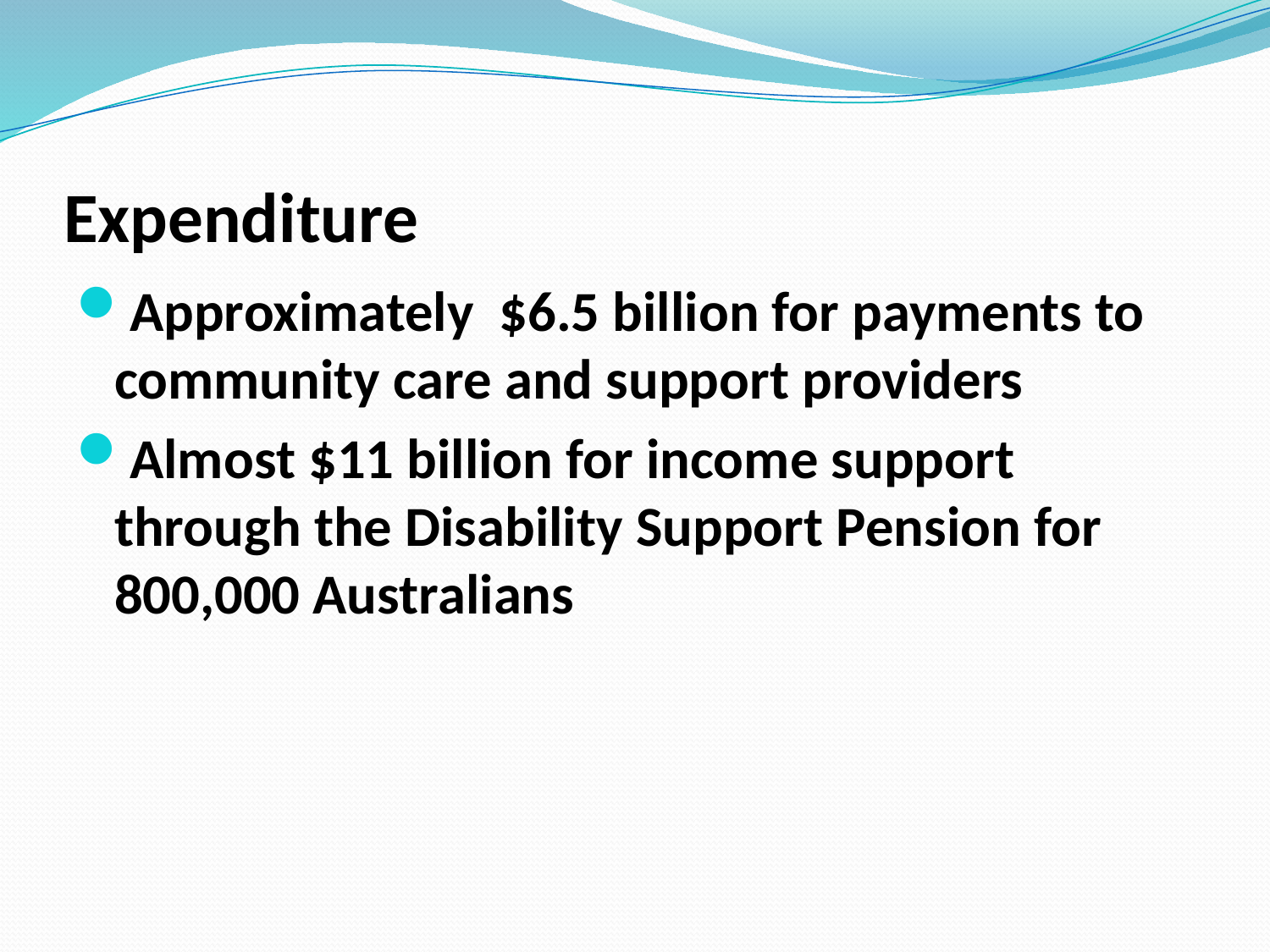

# Expenditure
Approximately  $6.5 billion for payments to community care and support providers
Almost $11 billion for income support through the Disability Support Pension for 800,000 Australians